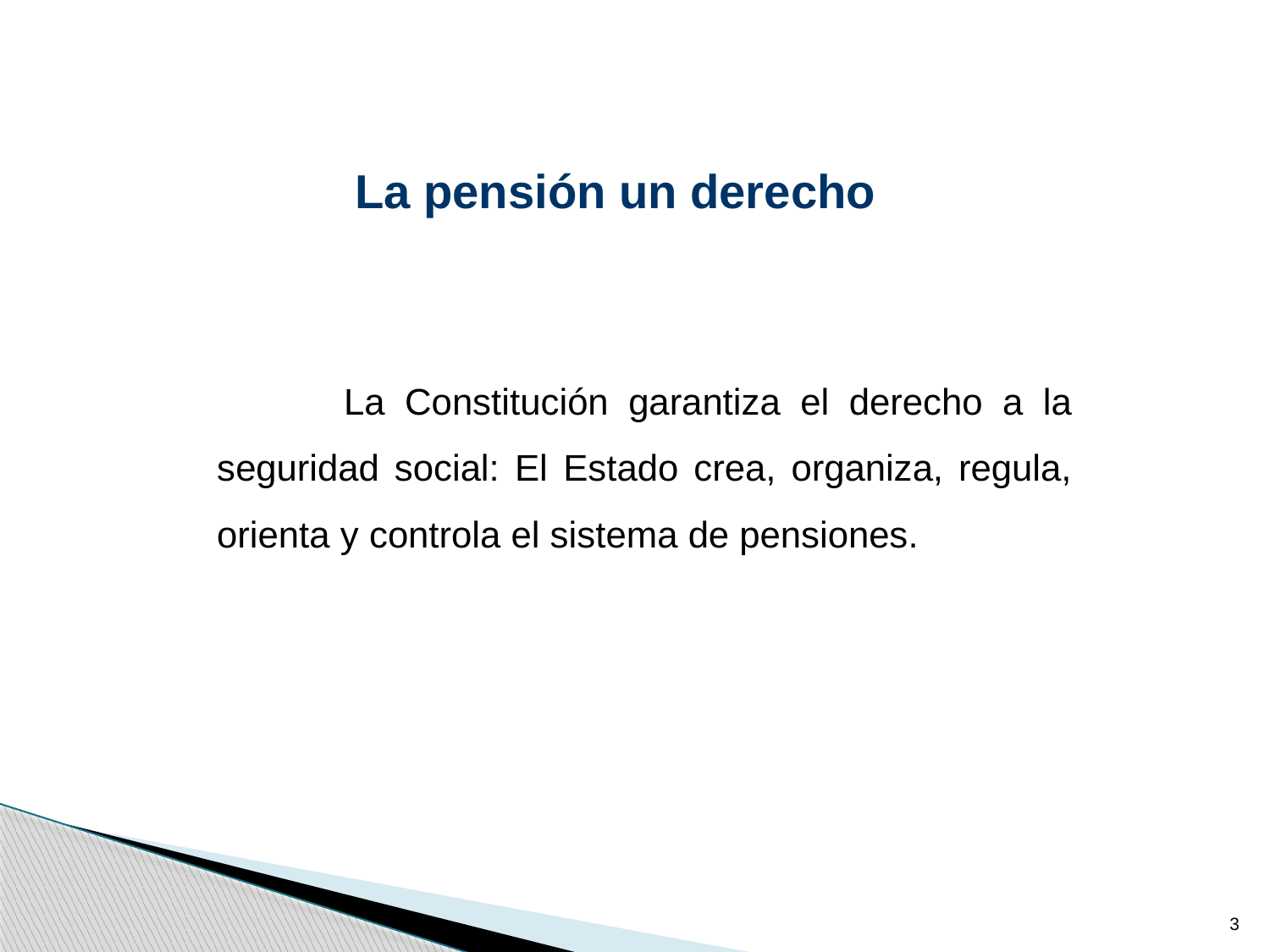

La pensión un derecho

	La Constitución garantiza el derecho a la seguridad social: El Estado crea, organiza, regula, orienta y controla el sistema de pensiones.
3